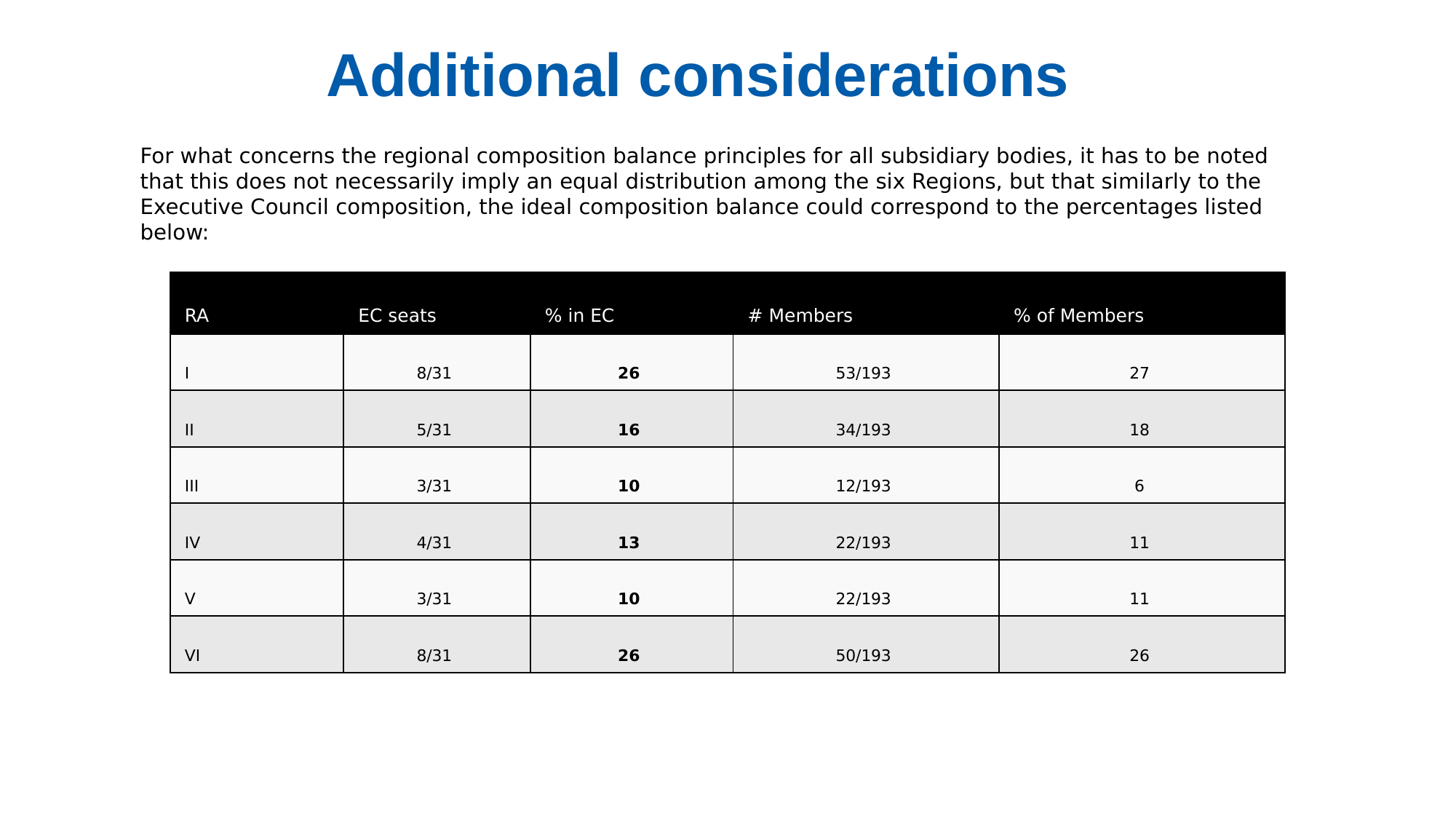

Additional considerations
For what concerns the regional composition balance principles for all subsidiary bodies, it has to be noted that this does not necessarily imply an equal distribution among the six Regions, but that similarly to the Executive Council composition, the ideal composition balance could correspond to the percentages listed below:
| RA | EC seats | % in EC | # Members | % of Members |
| --- | --- | --- | --- | --- |
| I | 8/31 | 26 | 53/193 | 27 |
| II | 5/31 | 16 | 34/193 | 18 |
| III | 3/31 | 10 | 12/193 | 6 |
| IV | 4/31 | 13 | 22/193 | 11 |
| V | 3/31 | 10 | 22/193 | 11 |
| VI | 8/31 | 26 | 50/193 | 26 |